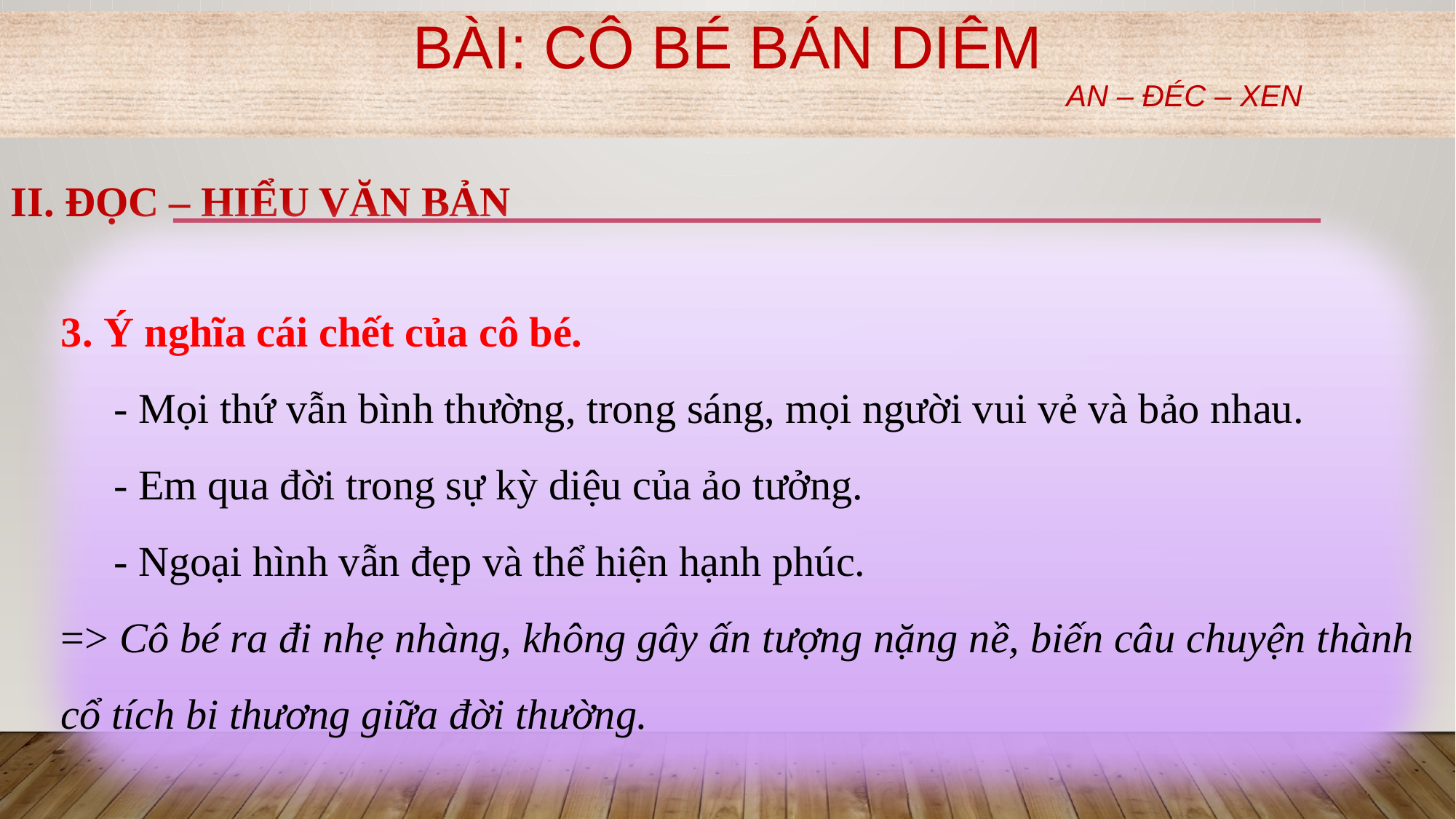

# Bài: CÔ BÉ BÁN DIÊM
AN – ĐÉC – XEN
II. ĐỌC – HIỂU VĂN BẢN
3. Ý nghĩa cái chết của cô bé.
     - Mọi thứ vẫn bình thường, trong sáng, mọi người vui vẻ và bảo nhau.
     - Em qua đời trong sự kỳ diệu của ảo tưởng.
     - Ngoại hình vẫn đẹp và thể hiện hạnh phúc.
=> Cô bé ra đi nhẹ nhàng, không gây ấn tượng nặng nề, biến câu chuyện thành cổ tích bi thương giữa đời thường.